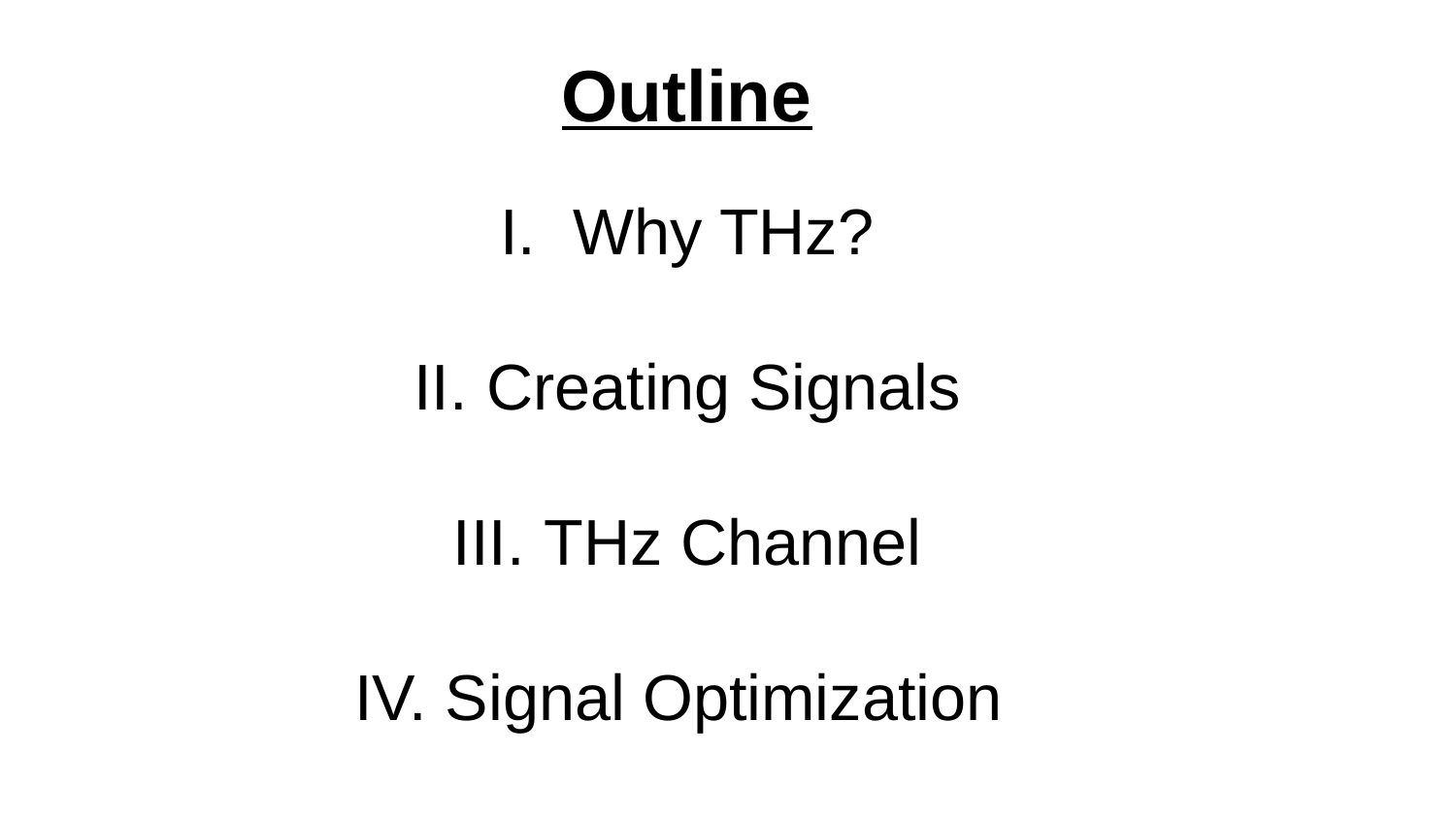

Outline
Why THz?
Creating Signals
 THz Channel
 Signal Optimization